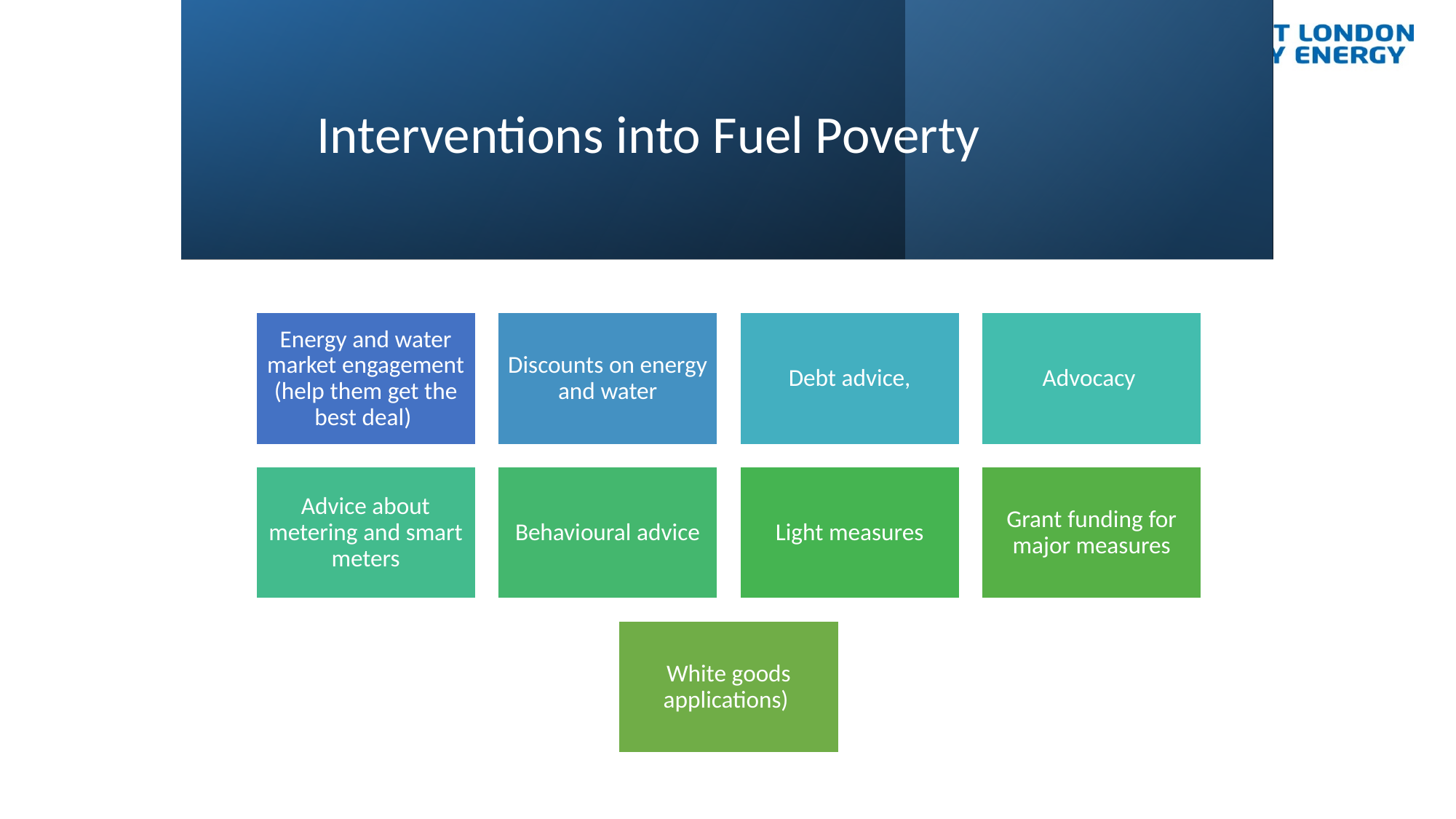

# Interventions into Fuel Poverty
Energy and water market engagement (help them get the best deal)
Discounts on energy and water
Debt advice,
Advocacy
Advice about metering and smart meters
Behavioural advice
Light measures
Grant funding for major measures
White goods applications)